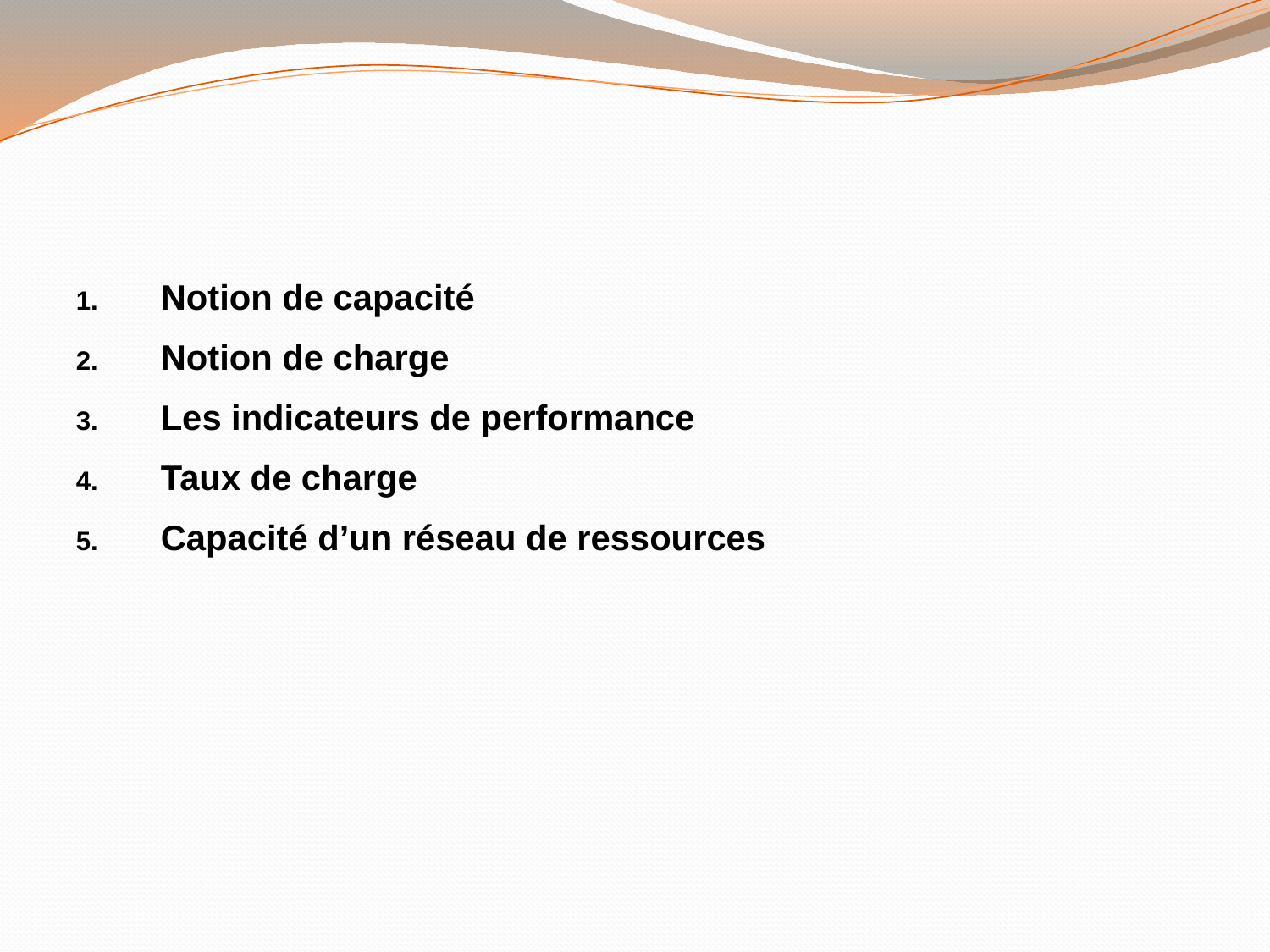

Notion de capacité
Notion de charge
Les indicateurs de performance
Taux de charge
Capacité d’un réseau de ressources